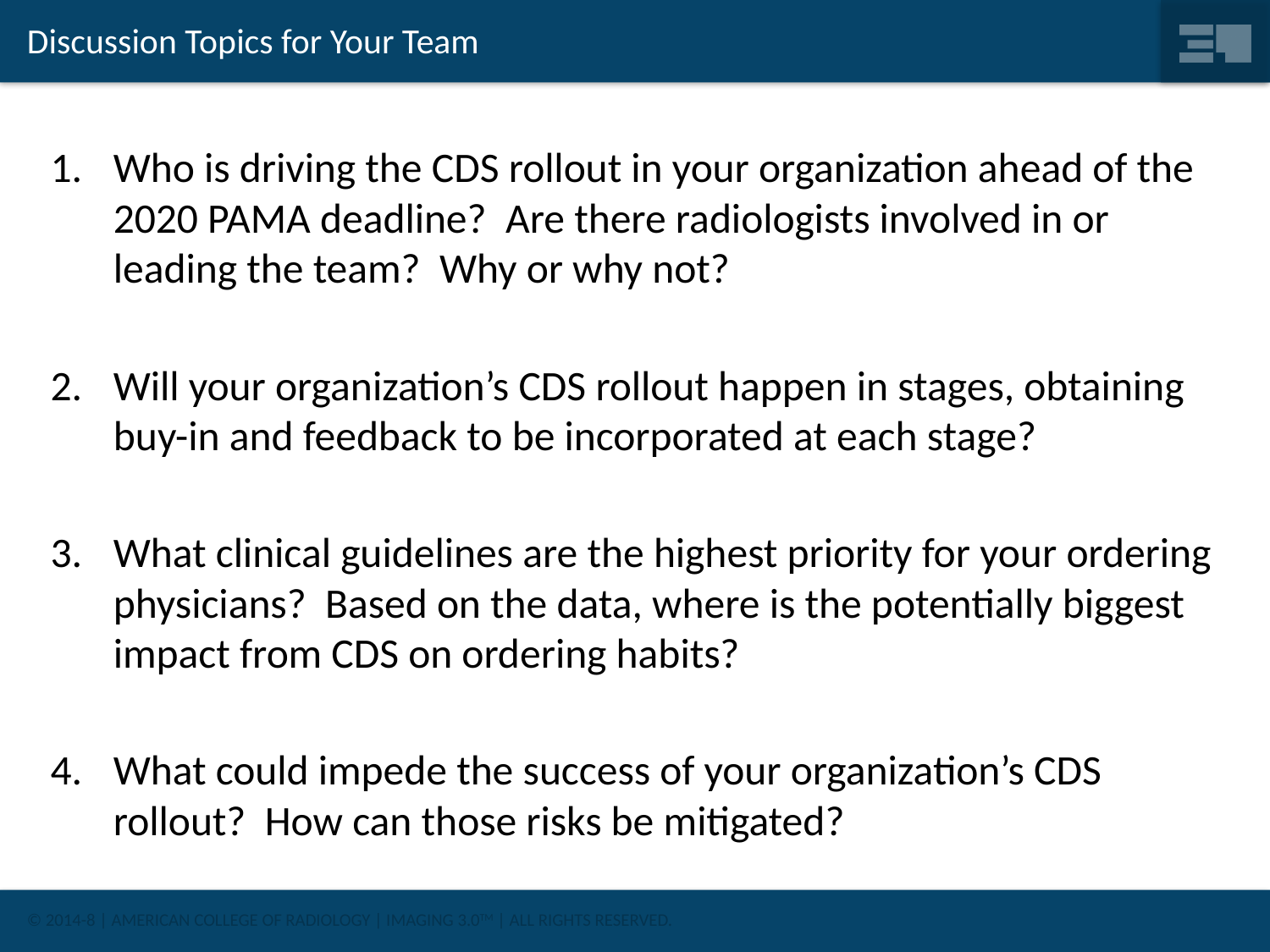

# Discussion Topics for Your Team
Who is driving the CDS rollout in your organization ahead of the 2020 PAMA deadline?  Are there radiologists involved in or leading the team?  Why or why not?

Will your organization’s CDS rollout happen in stages, obtaining buy-in and feedback to be incorporated at each stage?

What clinical guidelines are the highest priority for your ordering physicians?  Based on the data, where is the potentially biggest impact from CDS on ordering habits?

What could impede the success of your organization’s CDS rollout?  How can those risks be mitigated?